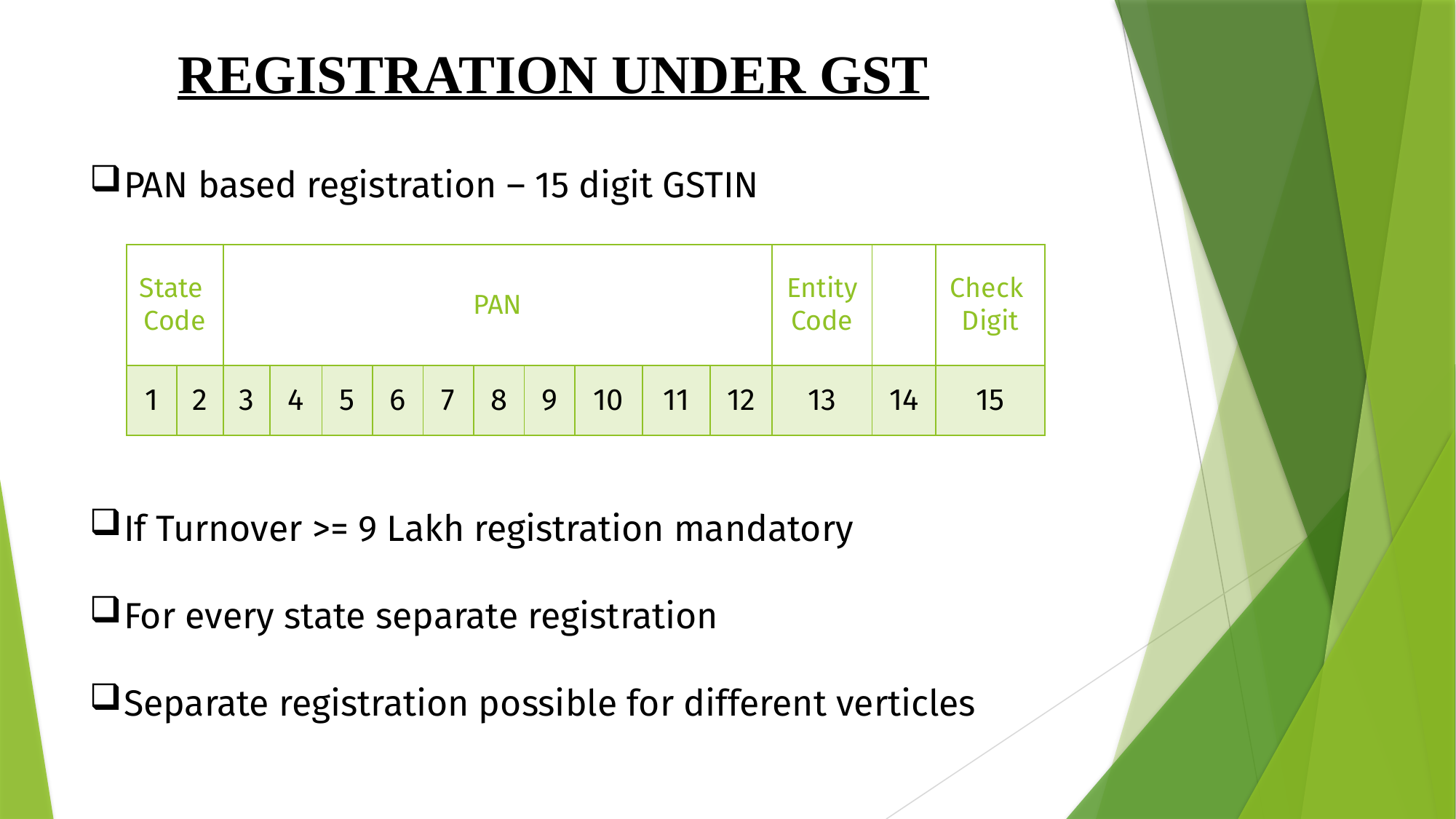

REGISTRATION UNDER GST
PAN based registration – 15 digit GSTIN

| State Code |  | PAN |  |  |  |  |  |  |  |  |  | Entity Code |  | Check Digit |
| --- | --- | --- | --- | --- | --- | --- | --- | --- | --- | --- | --- | --- | --- | --- |
| 1 | 2 | 3 | 4 | 5 | 6 | 7 | 8 | 9 | 10 | 11 | 12 | 13 | 14 | 15 |
If Turnover >= 9 Lakh registration mandatory
For every state separate registration
Separate registration possible for different verticles